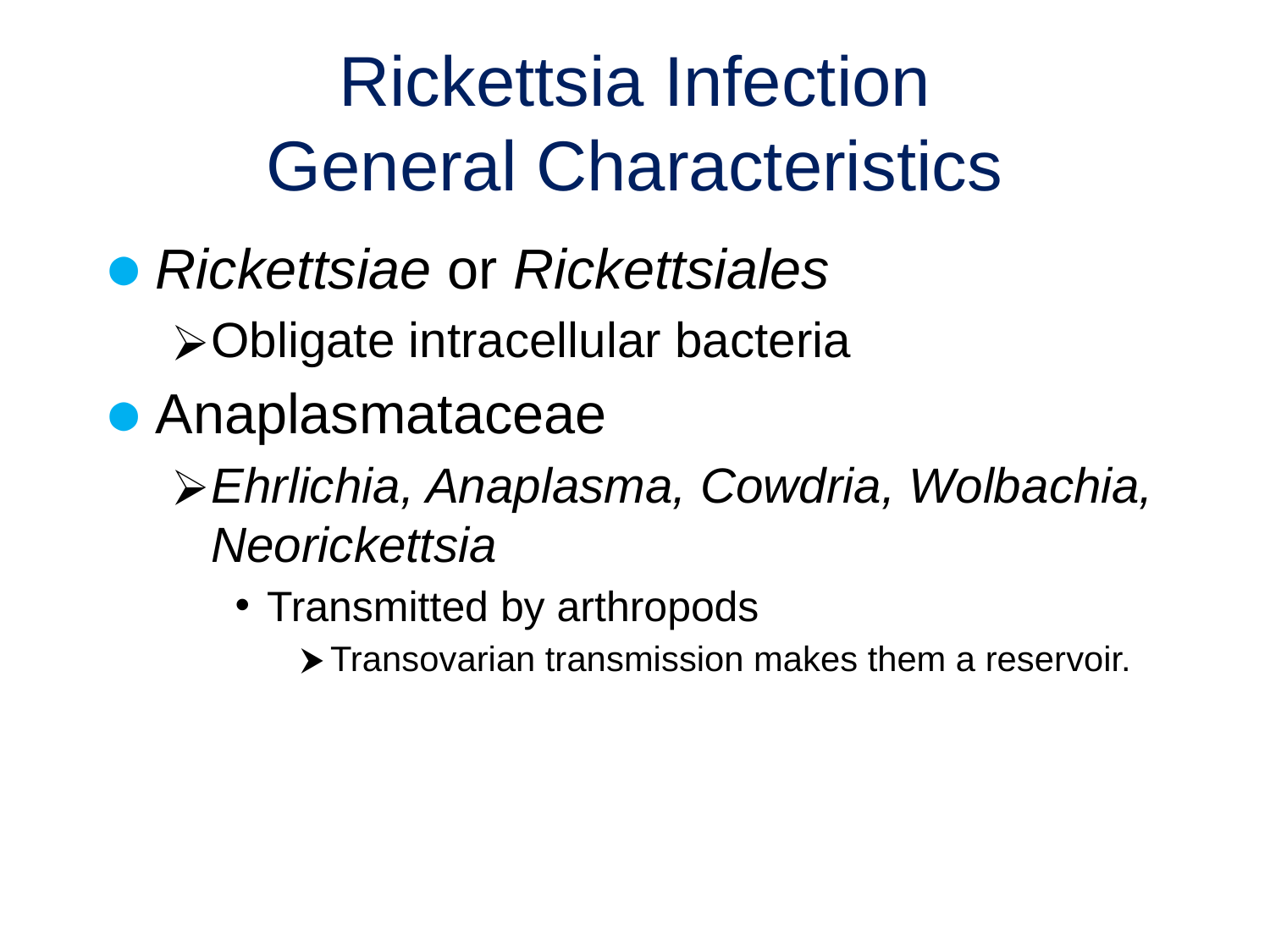

# Rickettsia Infection General Characteristics
Rickettsiae or Rickettsiales
Obligate intracellular bacteria
Anaplasmataceae
Ehrlichia, Anaplasma, Cowdria, Wolbachia, Neorickettsia
Transmitted by arthropods
Transovarian transmission makes them a reservoir.